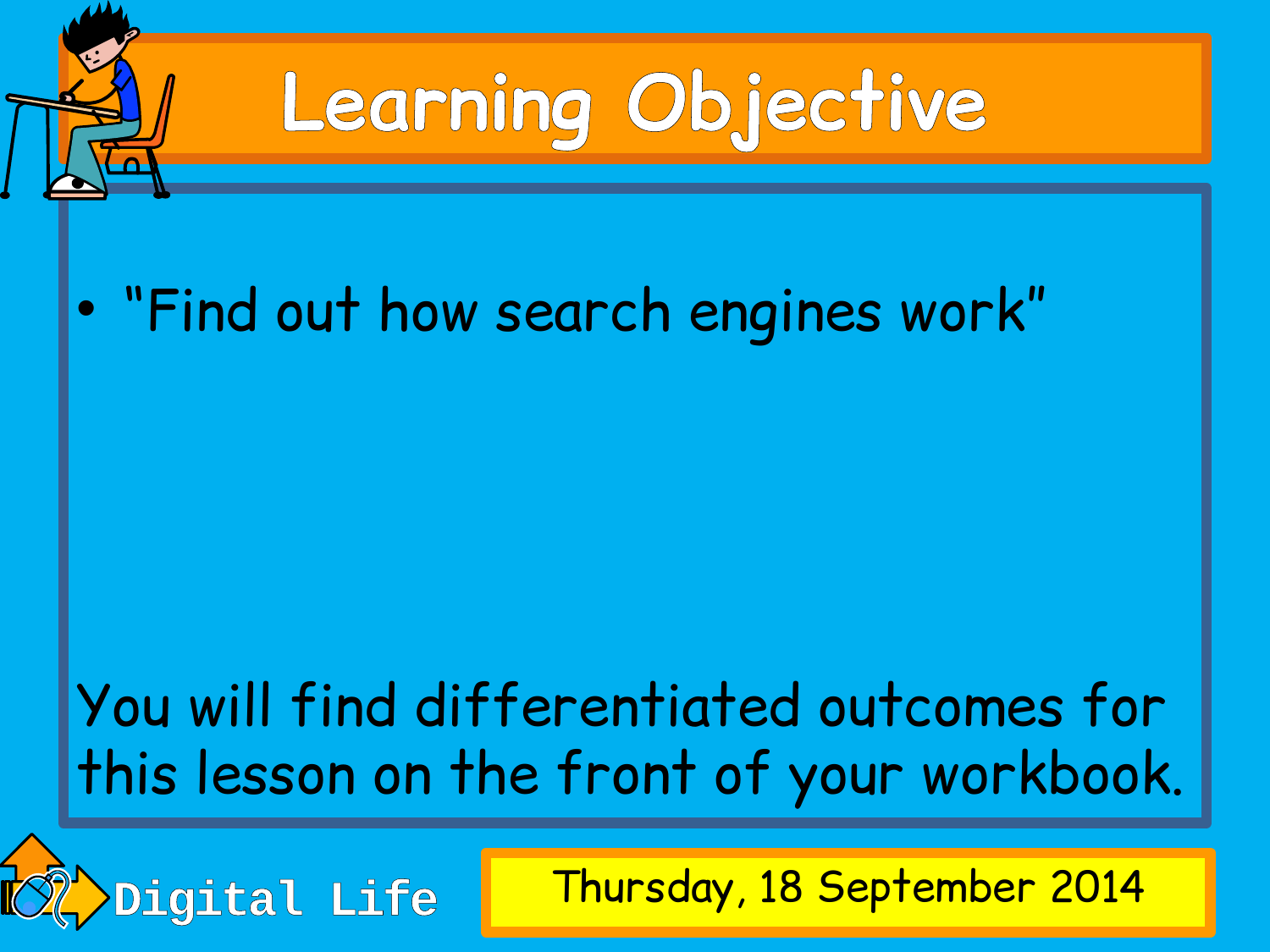

# Learning Objective

“Find out how search engines work”

You will find differentiated outcomes for this lesson on the front of your workbook.
Thursday, 18 September 2014